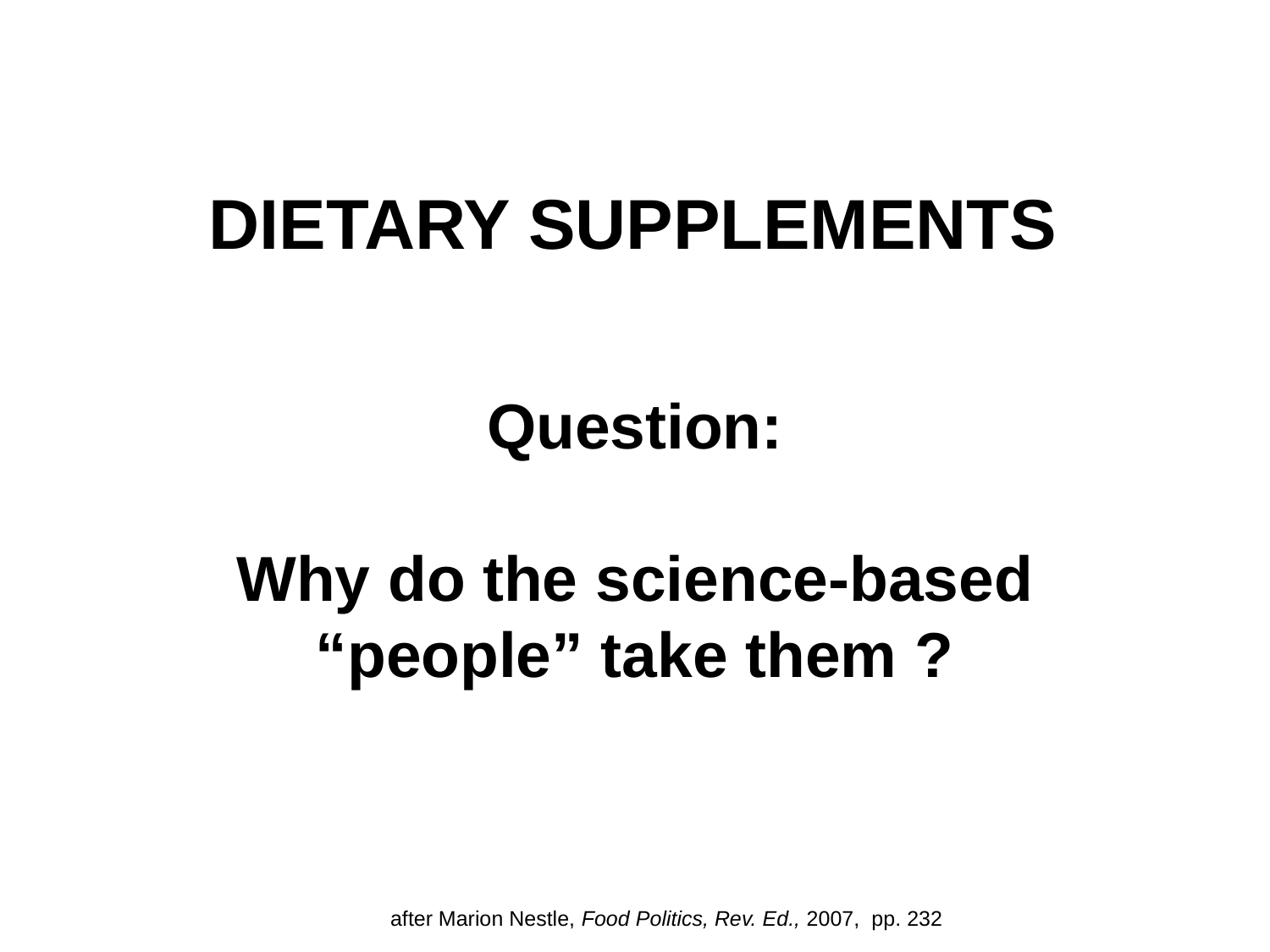

DIETARY SUPPLEMENTS

Question:

Why do the science-based “people” take them ?
after Marion Nestle, Food Politics, Rev. Ed., 2007,  pp. 232